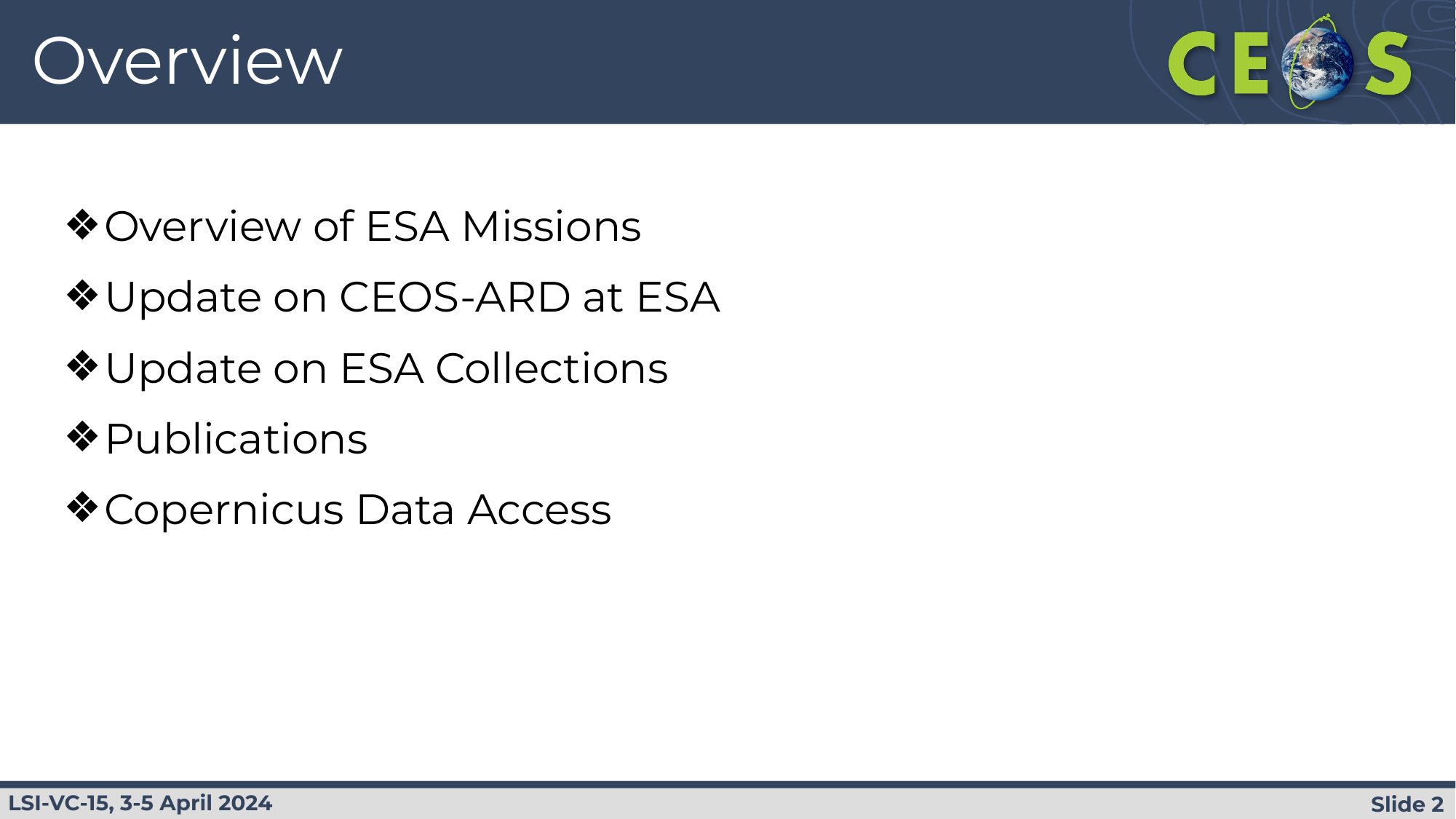

# Overview
Overview of ESA Missions
Update on CEOS-ARD at ESA
Update on ESA Collections
Publications
Copernicus Data Access